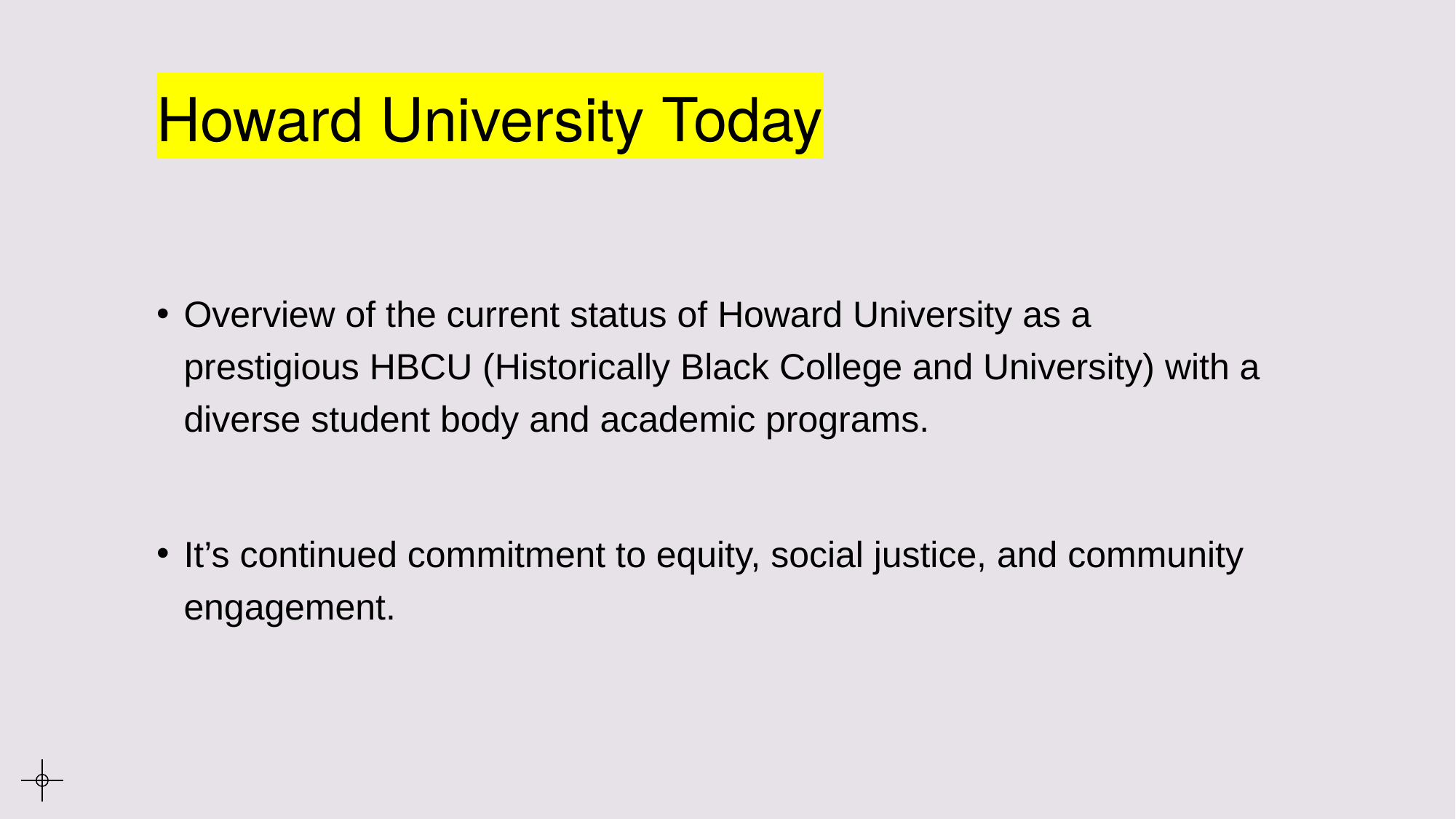

# Howard University Today
Overview of the current status of Howard University as a prestigious HBCU (Historically Black College and University) with a diverse student body and academic programs.

It’s continued commitment to equity, social justice, and community engagement.